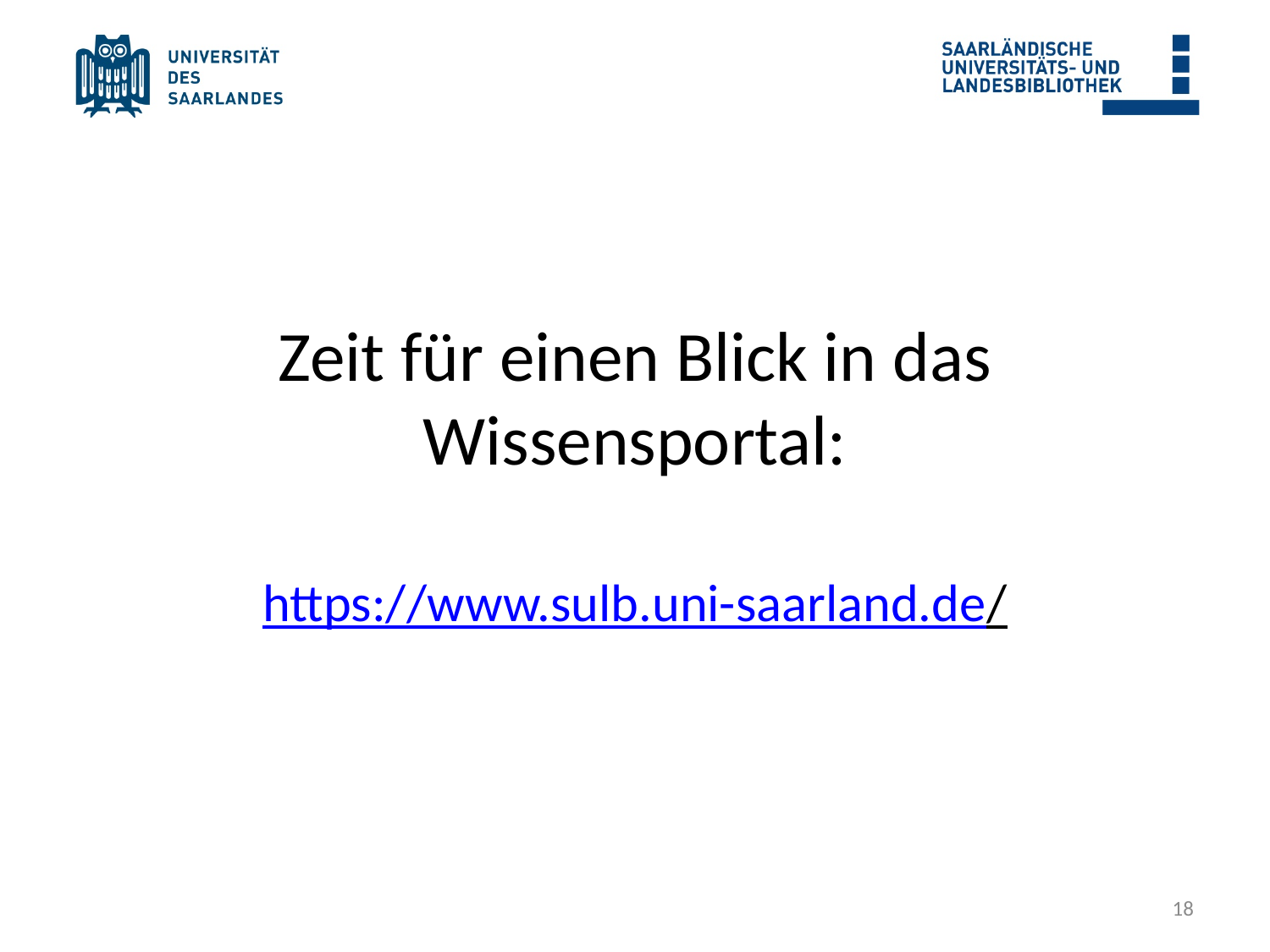

#

Zeit für einen Blick in das Wissensportal:

https://www.sulb.uni-saarland.de/
18